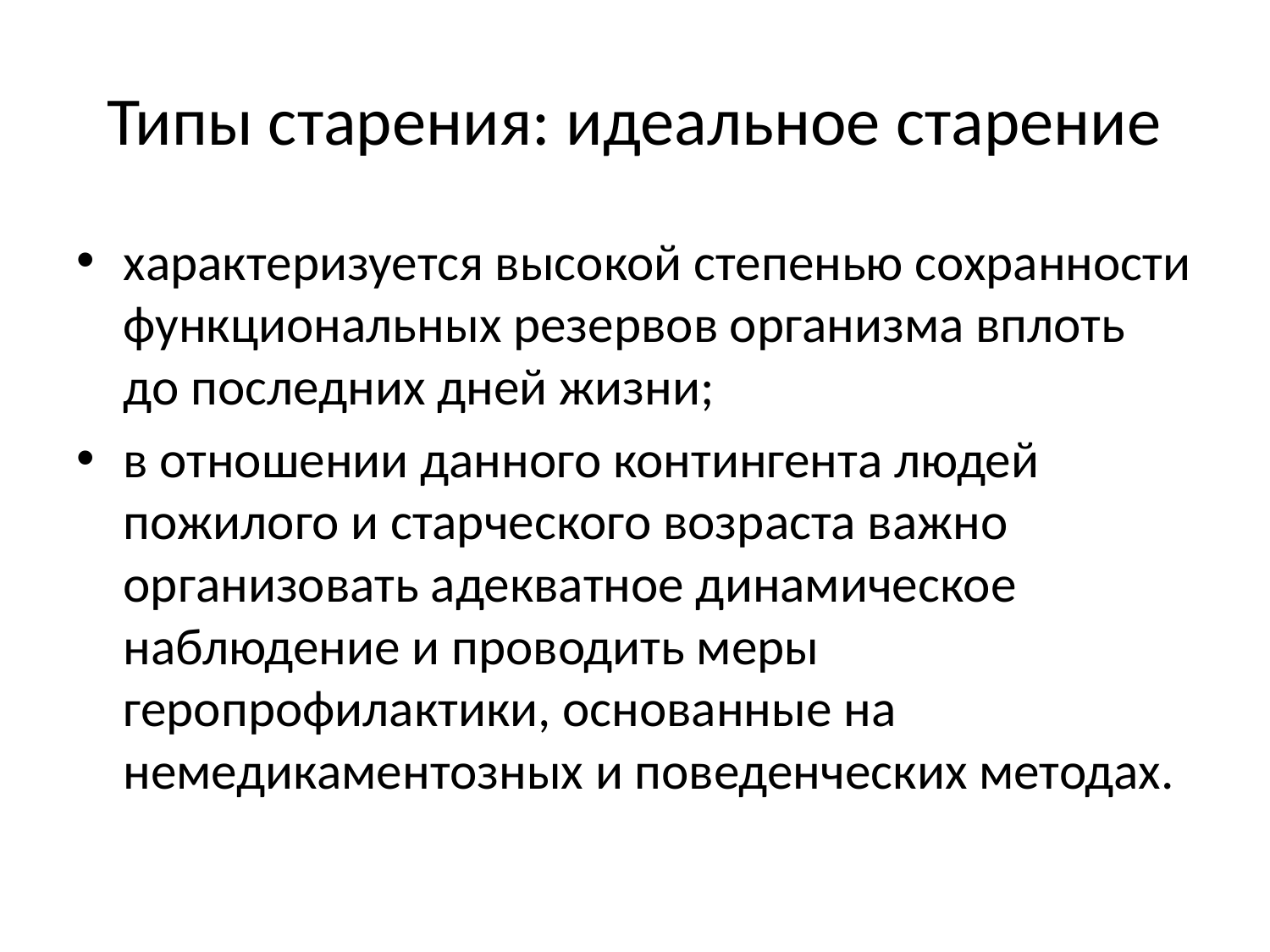

# Типы старения: идеальное старение
характеризуется высокой степенью сохранности функциональных резервов организма вплоть до последних дней жизни;
в отношении данного контингента людей пожилого и старческого возраста важно организовать адекватное динамическое наблюдение и проводить меры геропрофилактики, основанные на немедикаментозных и поведенческих методах.